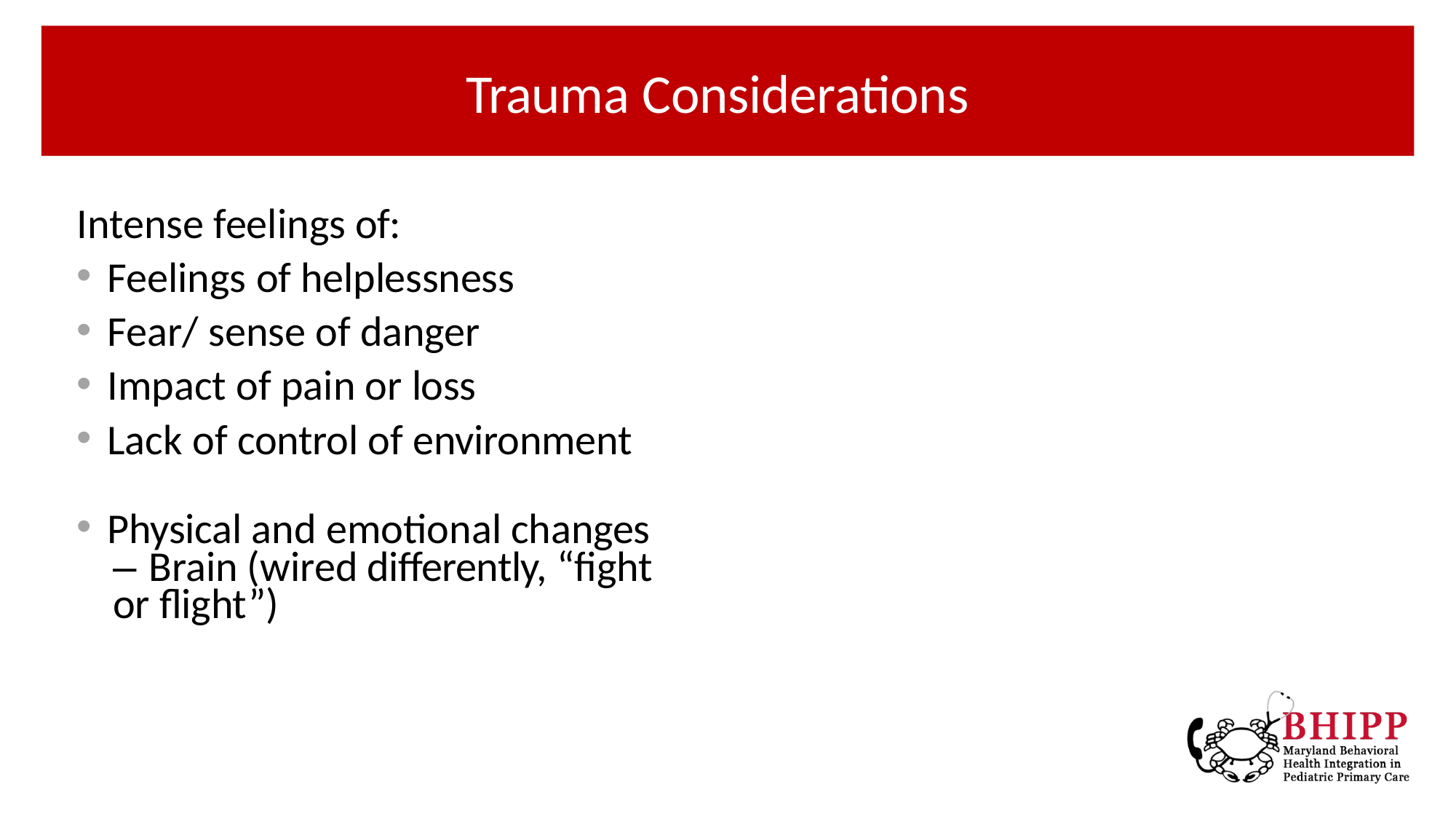

# Trauma Considerations
Intense feelings of:
Feelings of helplessness
Fear/ sense of danger
Impact of pain or loss
Lack of control of environment

Physical and emotional changes
– Brain (wired differently, “fight or flight”)